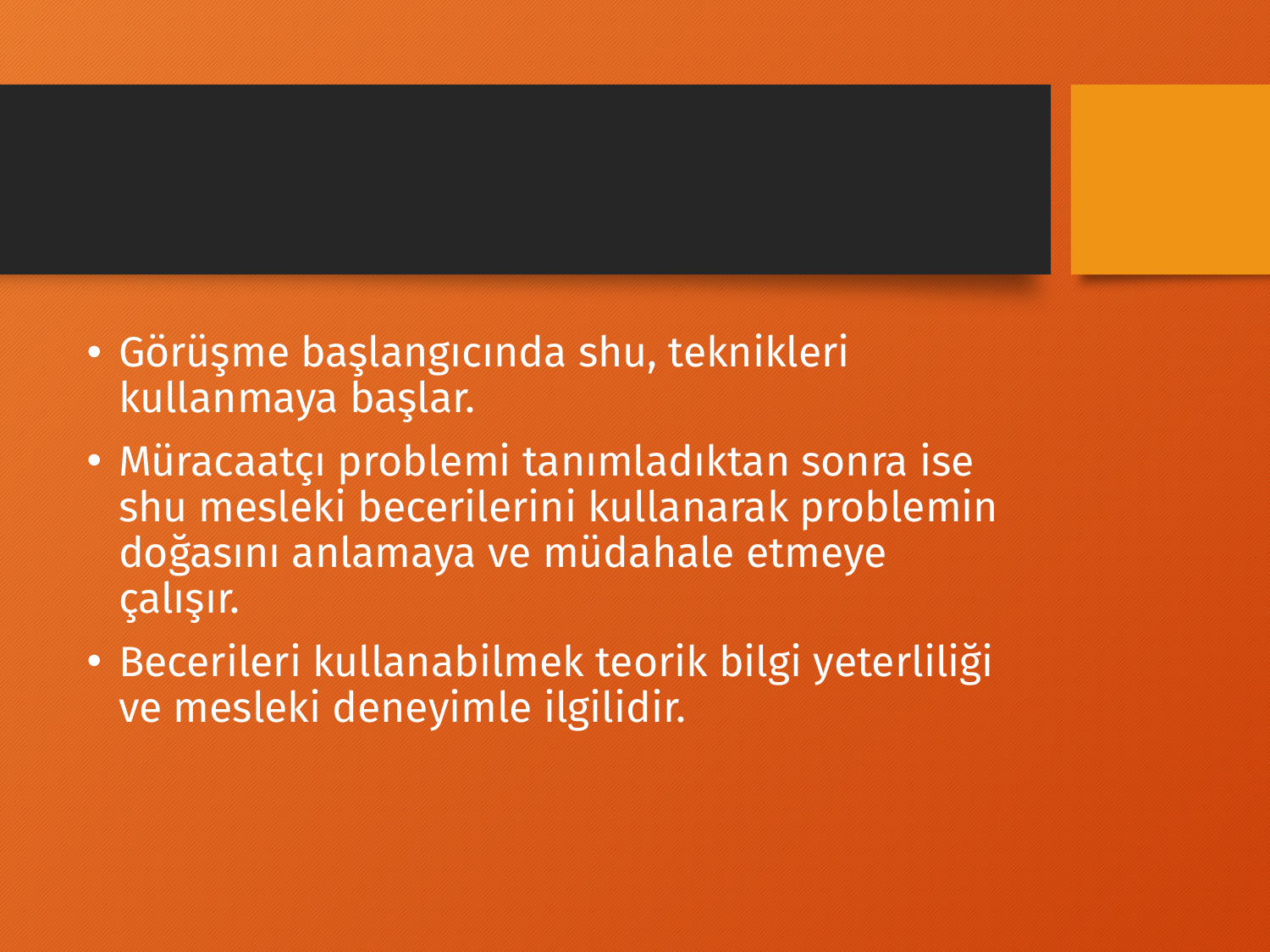

#
Görüşme başlangıcında shu, teknikleri kullanmaya başlar.
Müracaatçı problemi tanımladıktan sonra ise shu mesleki becerilerini kullanarak problemin doğasını anlamaya ve müdahale etmeye çalışır.
Becerileri kullanabilmek teorik bilgi yeterliliği ve mesleki deneyimle ilgilidir.